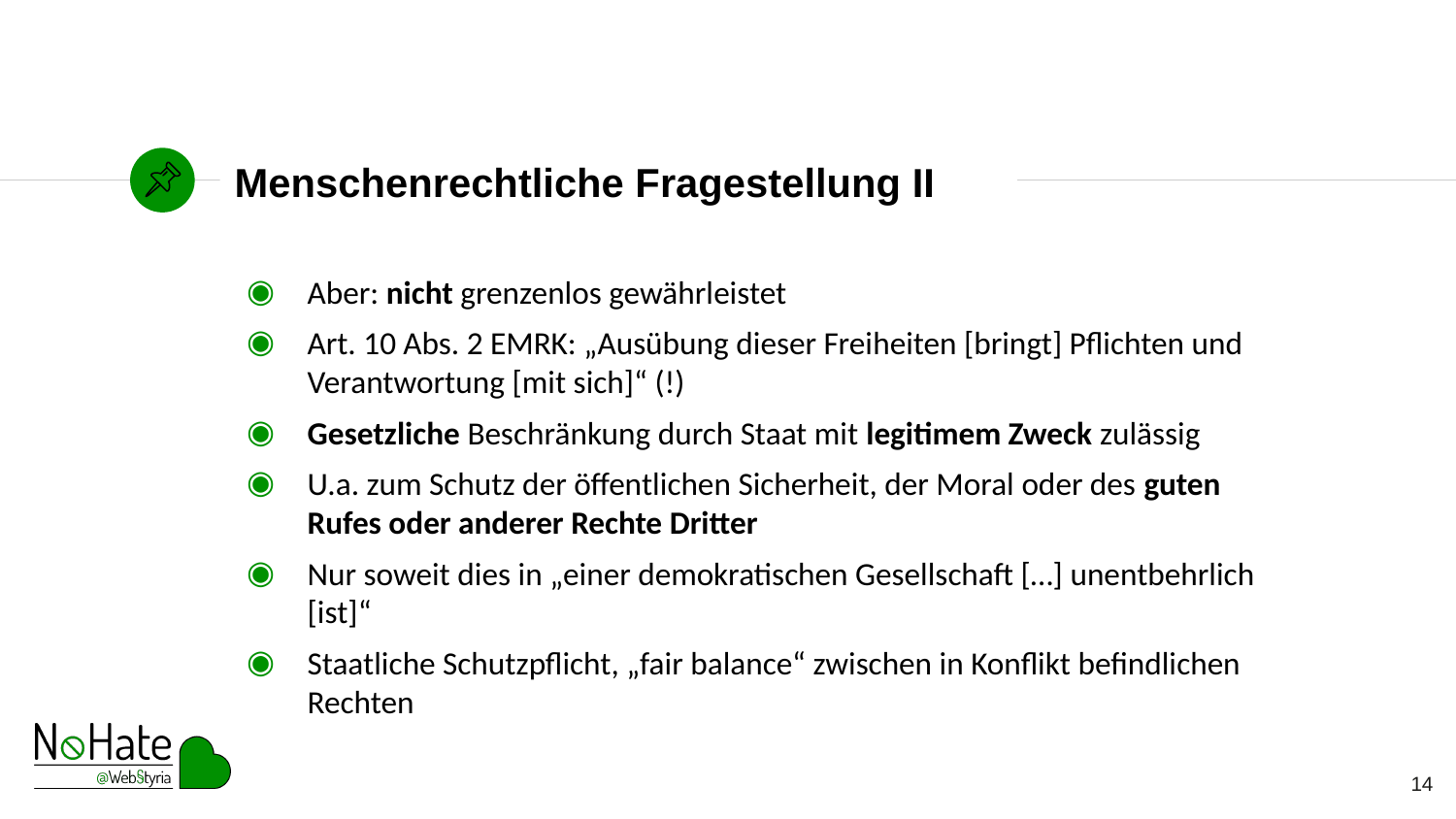

# Menschenrechtliche Fragestellung II

Aber: nicht grenzenlos gewährleistet
Art. 10 Abs. 2 EMRK: „Ausübung dieser Freiheiten [bringt] Pflichten und Verantwortung [mit sich]“ (!)
Gesetzliche Beschränkung durch Staat mit legitimem Zweck zulässig
U.a. zum Schutz der öffentlichen Sicherheit, der Moral oder des guten Rufes oder anderer Rechte Dritter
Nur soweit dies in „einer demokratischen Gesellschaft […] unentbehrlich [ist]“
Staatliche Schutzpflicht, „fair balance“ zwischen in Konflikt befindlichen Rechten
14